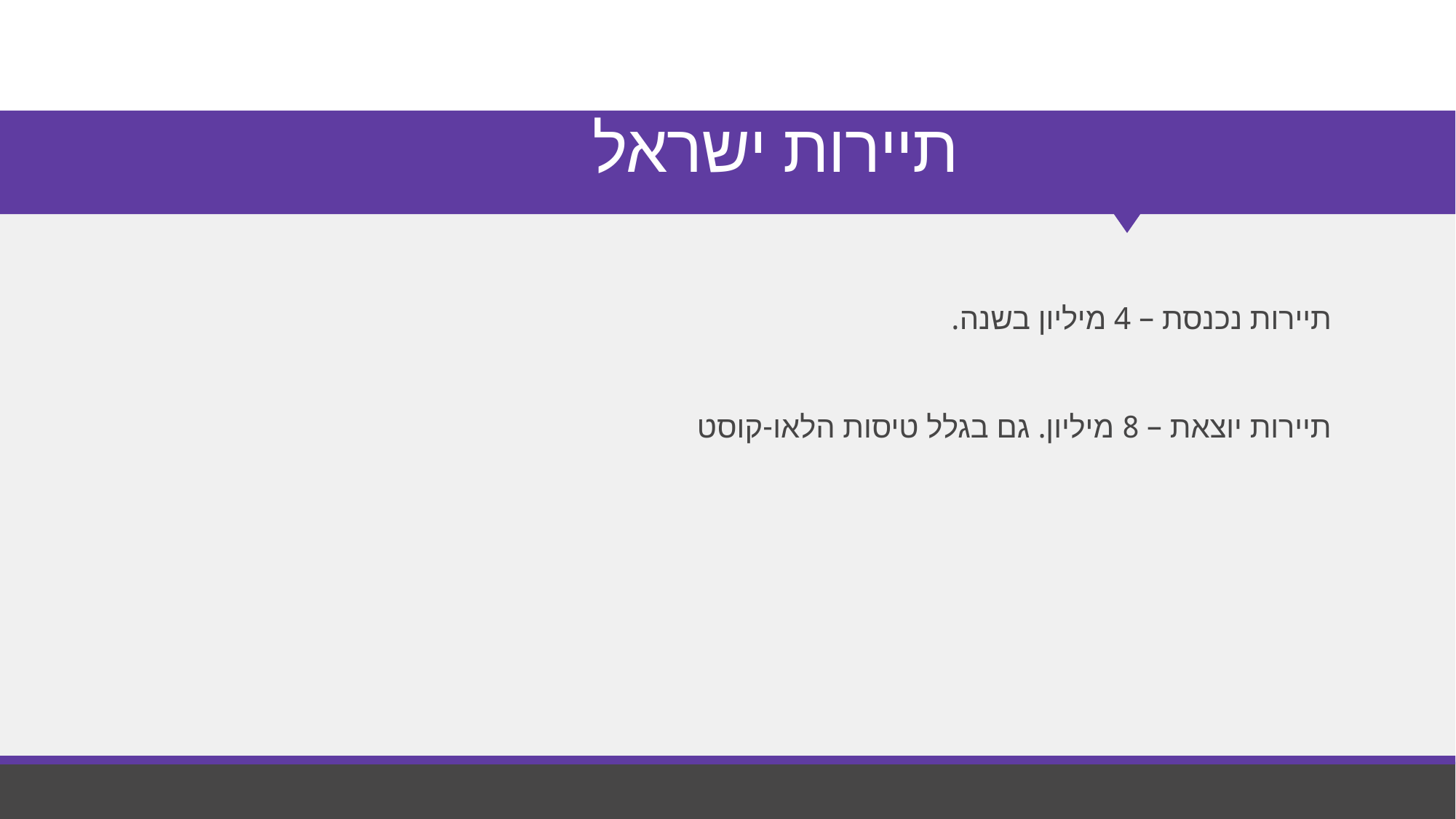

# תיירות ישראל

תיירות נכנסת – 4 מיליון בשנה.

תיירות יוצאת – 8 מיליון. גם בגלל טיסות הלאו-קוסט